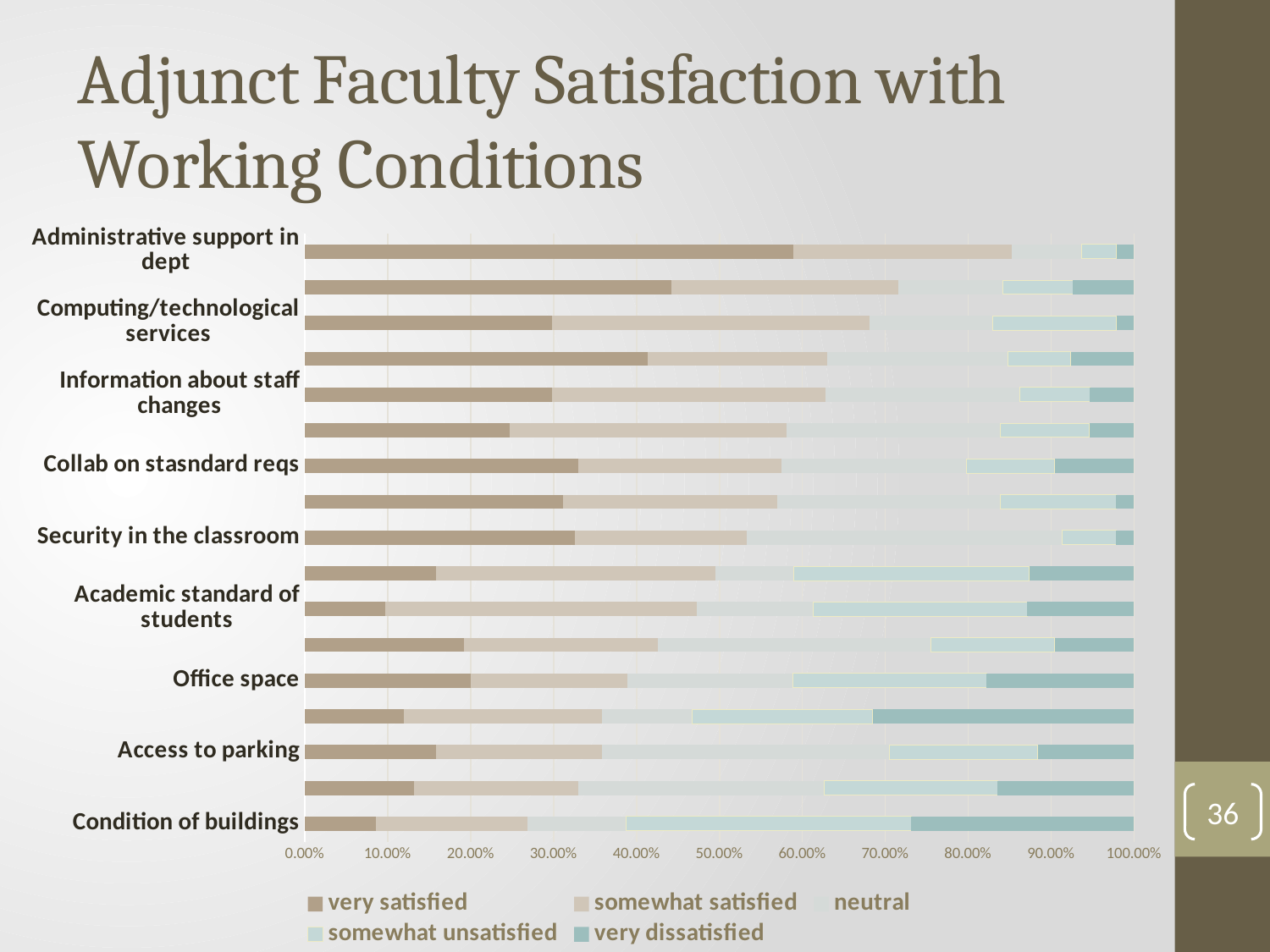

# Adjunct Faculty Satisfaction with Working Conditions

### Chart

| Category | very satisfied | somewhat satisfied | neutral | somewhat unsatisfied | very dissatisfied |
|---|---|---|---|---|---|
| Condition of buildings | 0.086 | 0.1828 | 0.1183 | 0.3441 | 0.2688 |
| Benefits | 0.1319 | 0.1978 | 0.2967 | 0.2088 | 0.1648 |
| Access to parking | 0.1579 | 0.2 | 0.3474 | 0.1789 | 0.1158 |
| Salary | 0.1196 | 0.2391 | 0.1087 | 0.2174 | 0.3152 |
| Office space | 0.2 | 0.1889 | 0.2 | 0.2333 | 0.1778 |
| Safety of buildings | 0.1915 | 0.234 | 0.3298 | 0.1489 | 0.09570000000000001 |
| Academic standard of students | 0.0968 | 0.3763 | 0.1398 | 0.2581 | 0.129 |
| Quality of facilities | 0.1579 | 0.3368 | 0.0947 | 0.2842 | 0.1263 |
| Security in the classroom | 0.3261 | 0.2065 | 0.3804 | 0.0652 | 0.0217 |
| Access to student policy info | 0.3118 | 0.2581 | 0.2688 | 0.1398 | 0.0215 |
| Collab on stasndard reqs | 0.3298 | 0.2447 | 0.2234 | 0.1064 | 0.09570000000000001 |
| Sharing course design/materials | 0.2473 | 0.3333 | 0.2581 | 0.1075 | 0.0538 |
| Information about staff changes | 0.2979 | 0.3298 | 0.234 | 0.0851 | 0.0532 |
| Pedagogical support | 0.413 | 0.2174 | 0.2174 | 0.0761 | 0.0761 |
| Computing/technological services | 0.2979 | 0.383 | 0.1489 | 0.1489 | 0.0213 |
| Number of students in your class(es) | 0.4421 | 0.2737 | 0.1263 | 0.0842 | 0.0737 |
| Administrative support in dept | 0.5895 | 0.2632 | 0.0842 | 0.0421 | 0.0211 |
36